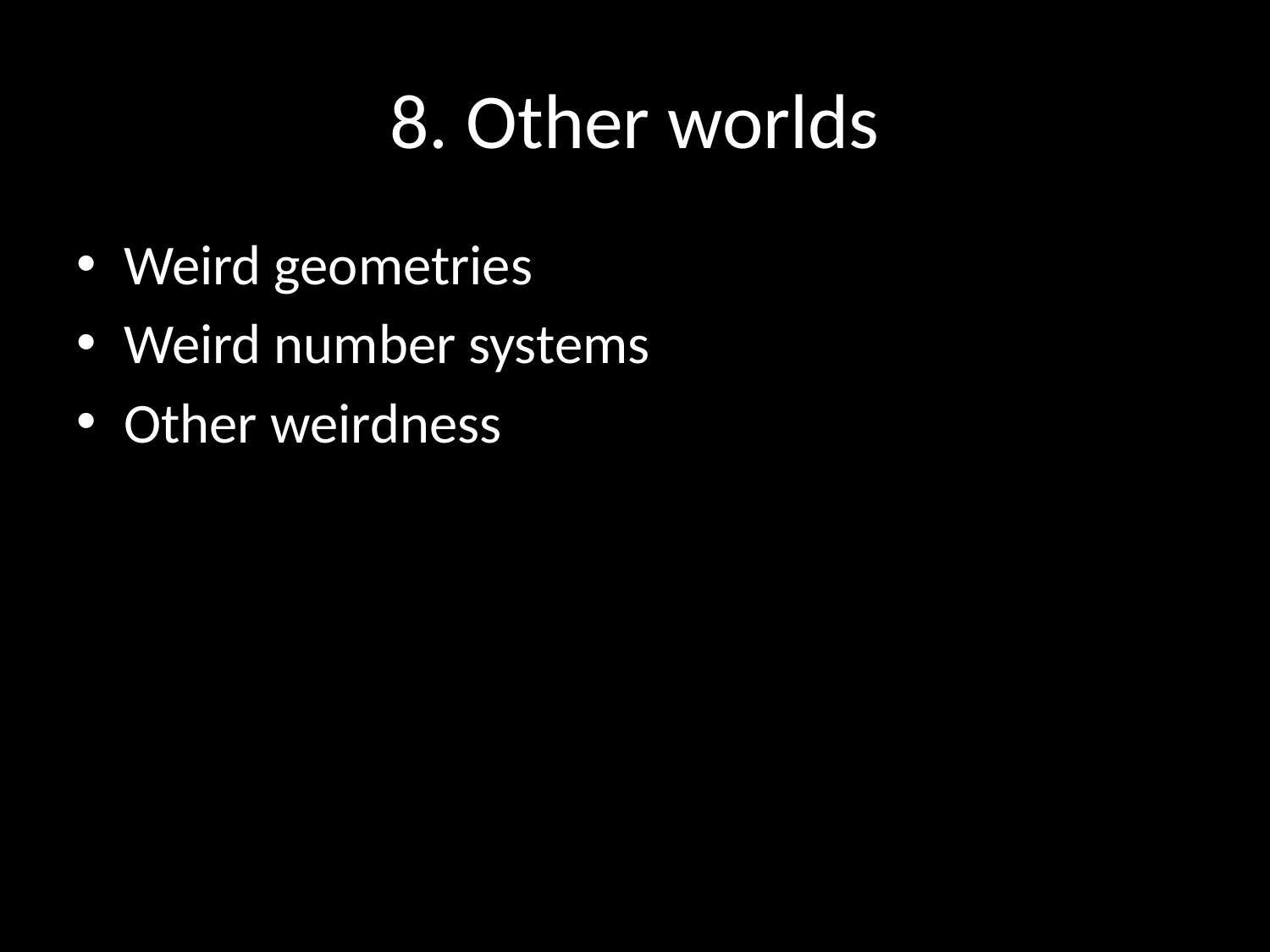

# 8. Other worlds
Weird geometries
Weird number systems
Other weirdness